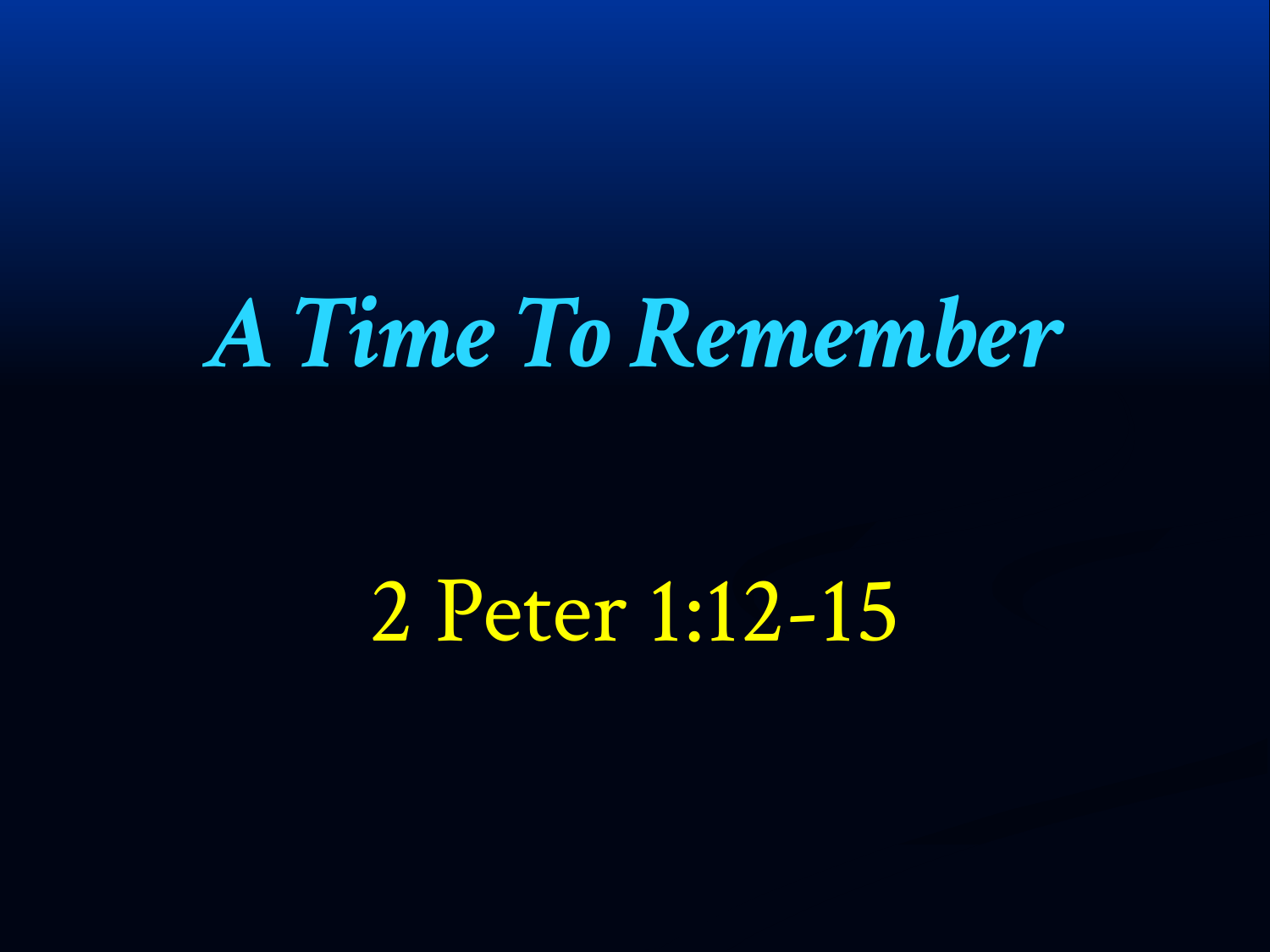

# A Time To Remember
2 Peter 1:12-15